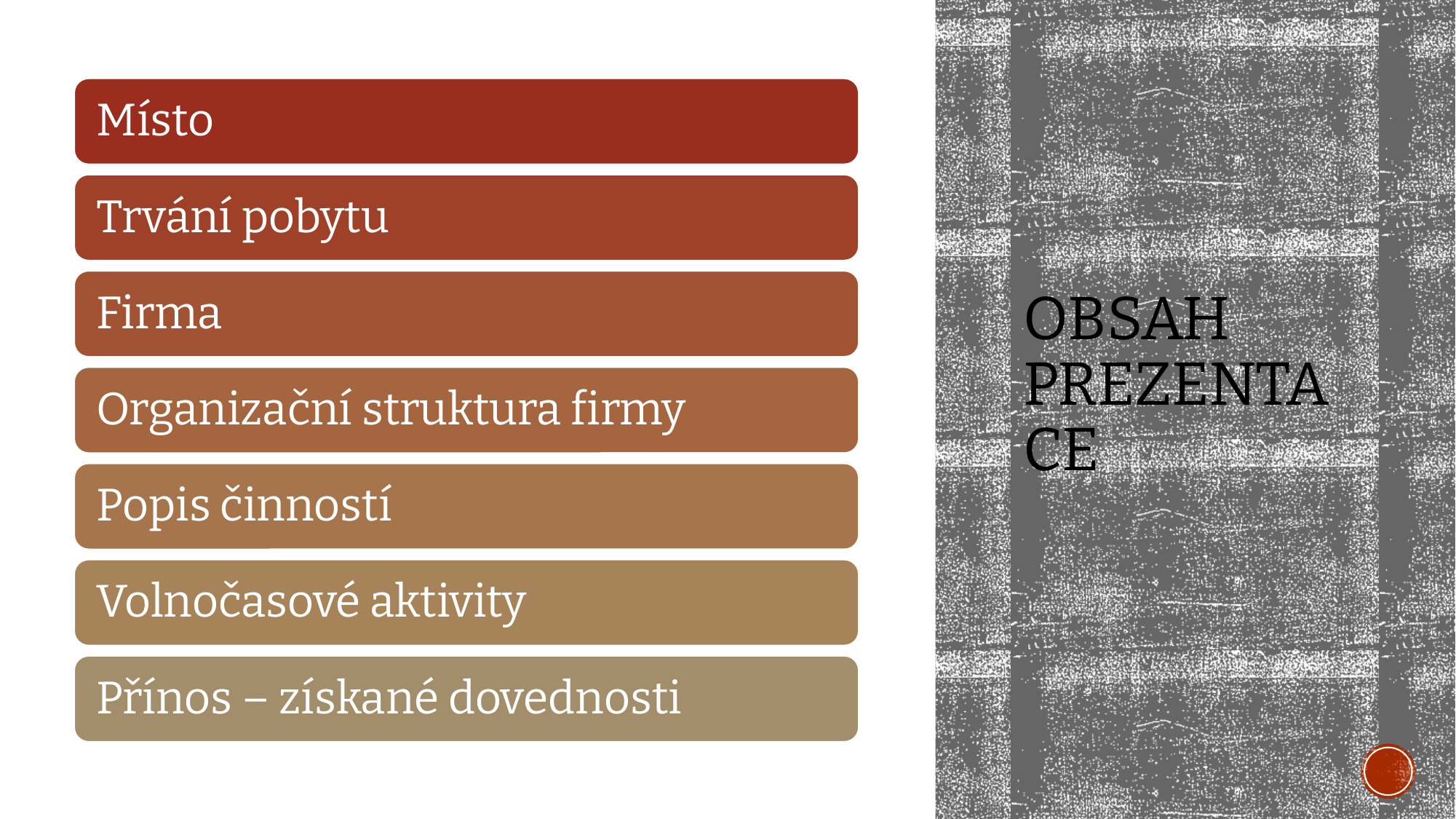

Místo
Trvání pobytu
Firma
Organizační struktura firmy
Popis činností
Volnočasové aktivity
Přínos – získané dovednosti
# Obsah prezentace